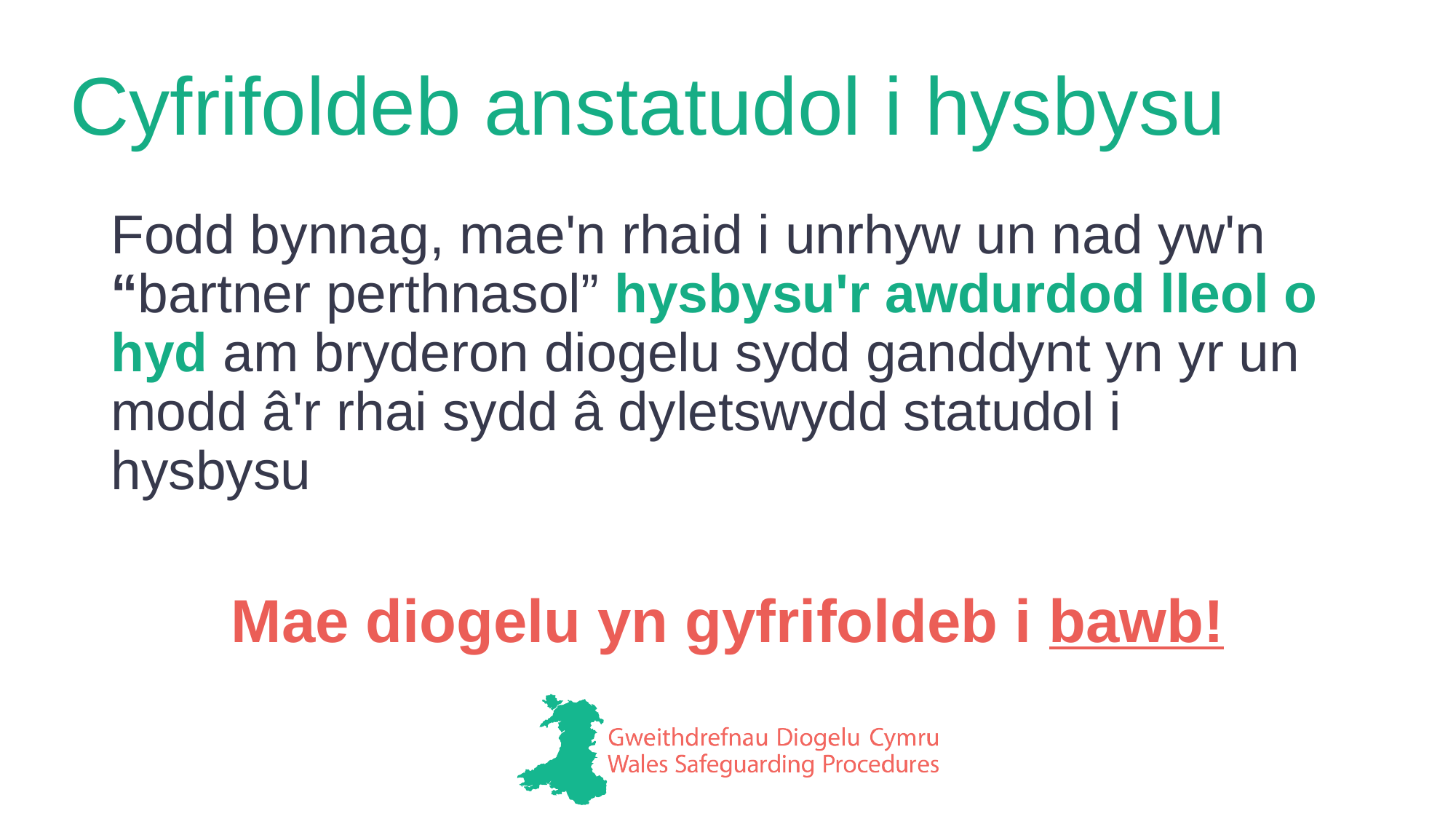

# Cyfrifoldeb anstatudol i hysbysu
Fodd bynnag, mae'n rhaid i unrhyw un nad yw'n “bartner perthnasol” hysbysu'r awdurdod lleol o hyd am bryderon diogelu sydd ganddynt yn yr un modd â'r rhai sydd â dyletswydd statudol i hysbysu

Mae diogelu yn gyfrifoldeb i bawb!